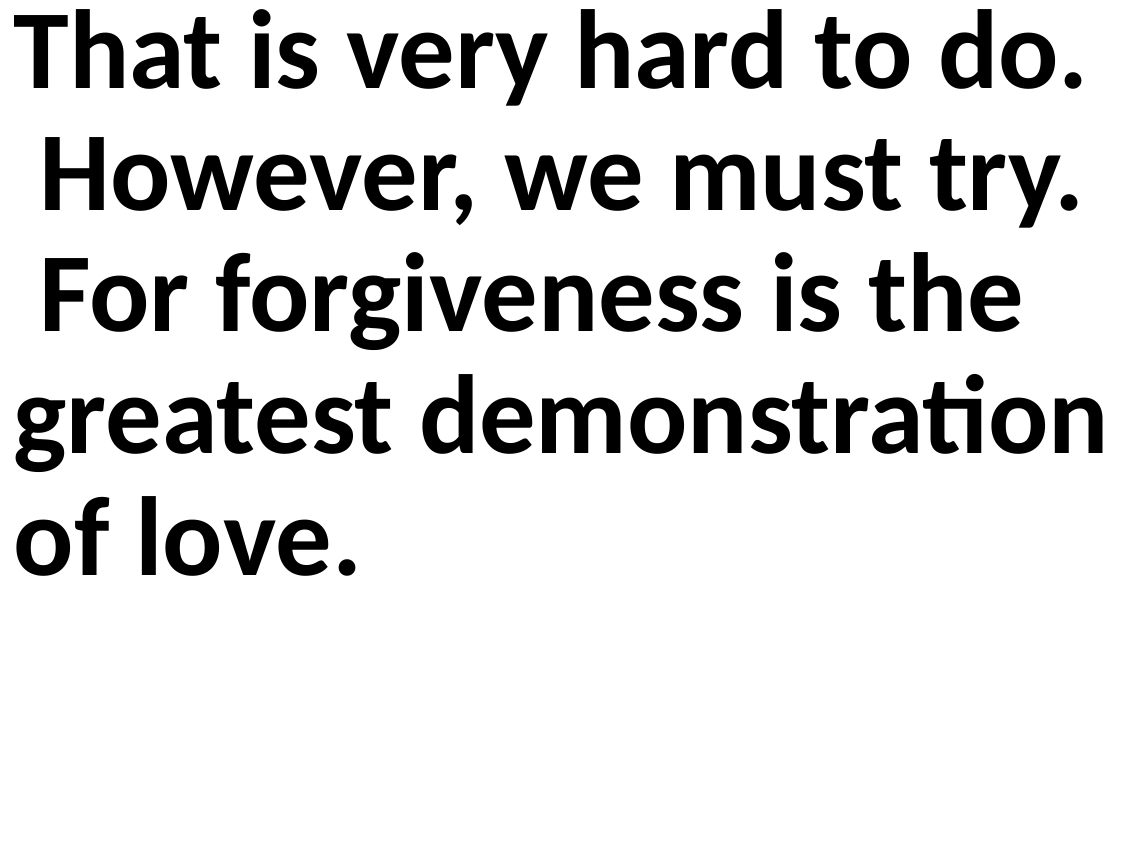

That is very hard to do.  However, we must try.  For forgiveness is the greatest demonstration of love.